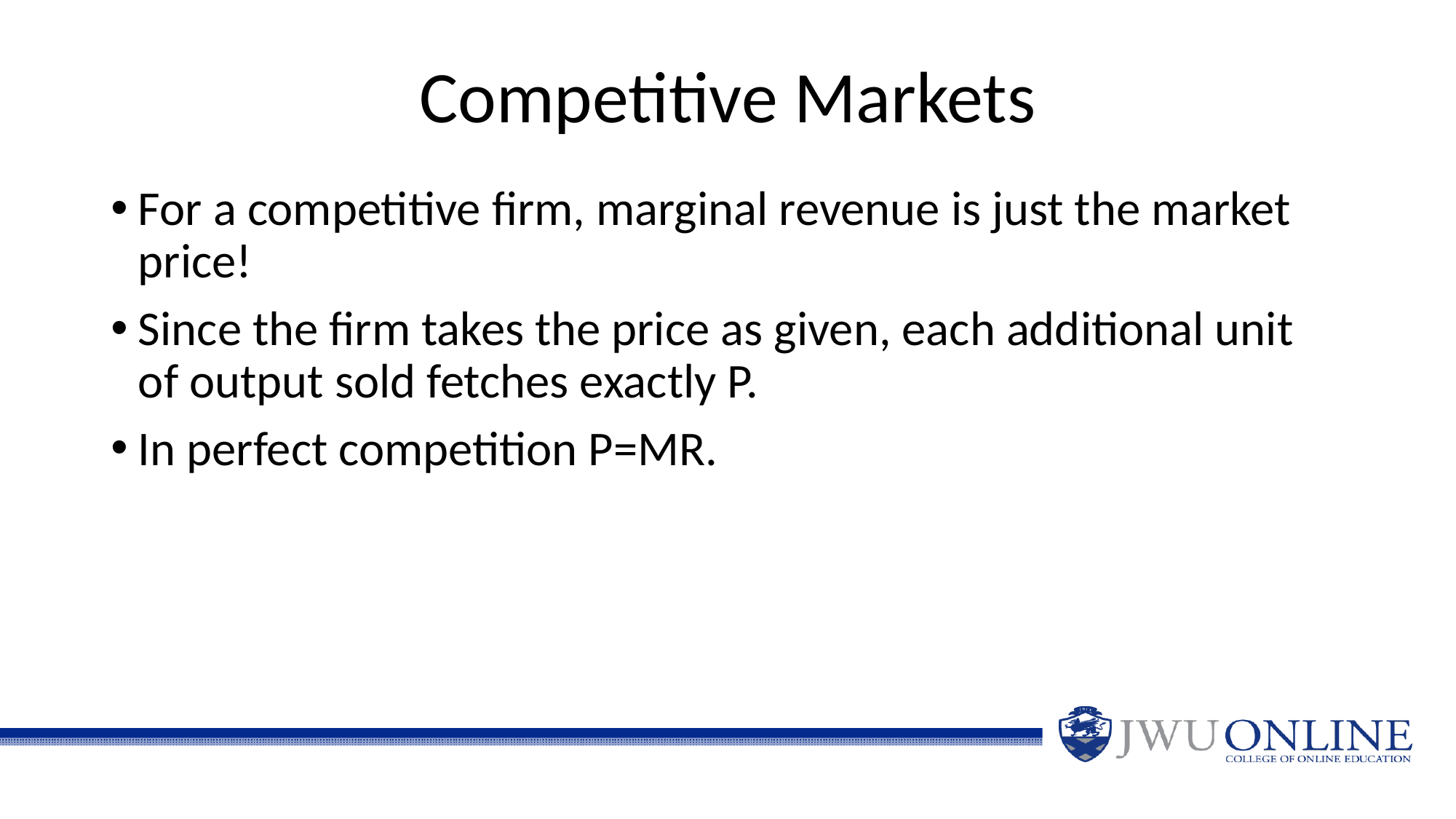

# Competitive Markets
For a competitive firm, marginal revenue is just the market price!
Since the firm takes the price as given, each additional unit of output sold fetches exactly P.
In perfect competition P=MR.